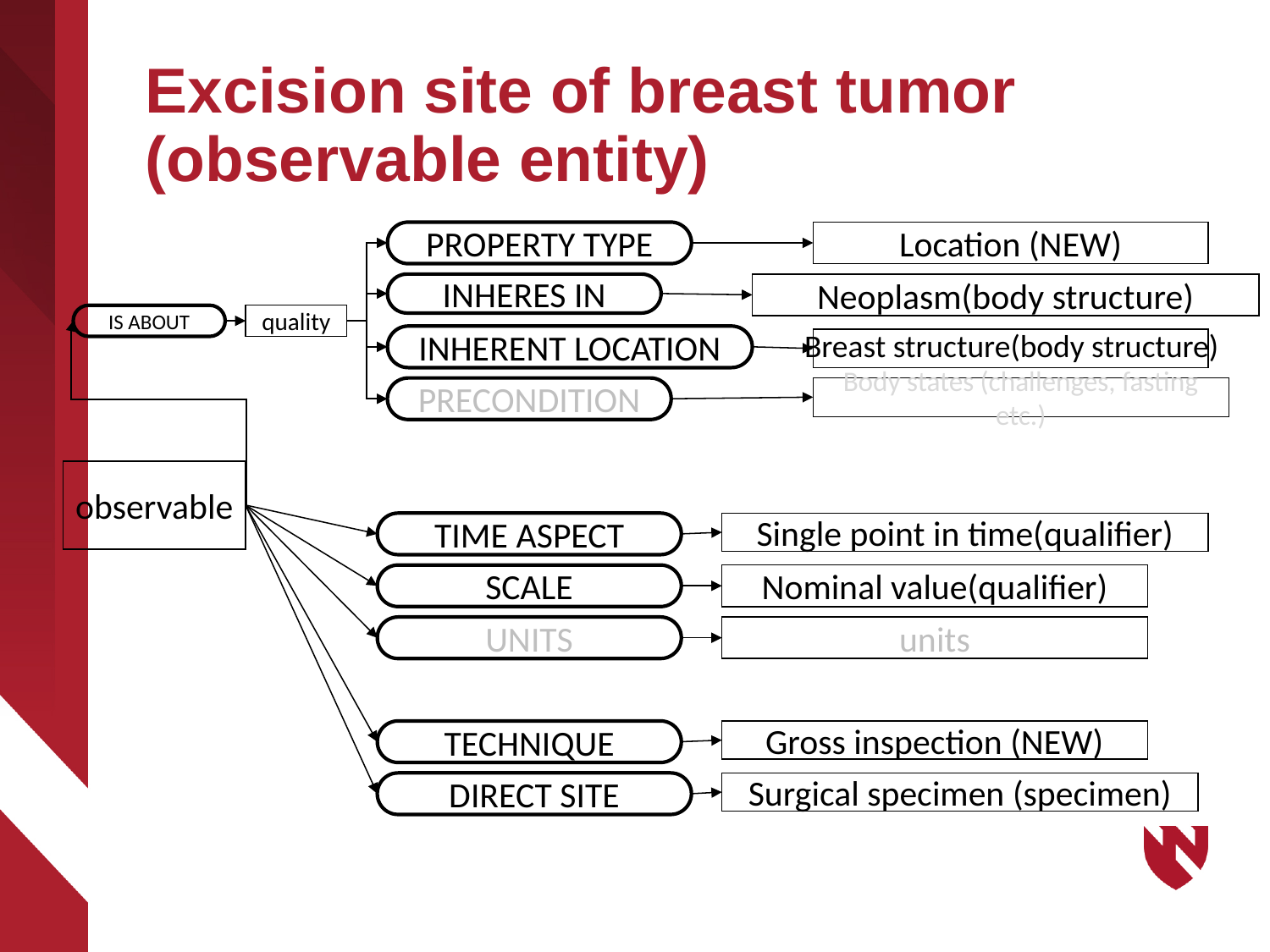

# Excision site of breast tumor (observable entity)
PROPERTY TYPE
Location (NEW)
INHERES IN
Neoplasm(body structure)
IS ABOUT
quality
INHERENT LOCATION

PRECONDITION
Body states (challenges, fasting etc.)
observable
TIME ASPECT
Single point in time(qualifier)
SCALE
Nominal value(qualifier)
UNITS
units
TECHNIQUE
Gross inspection (NEW)
DIRECT SITE
Surgical specimen (specimen)
Breast structure(body structure)